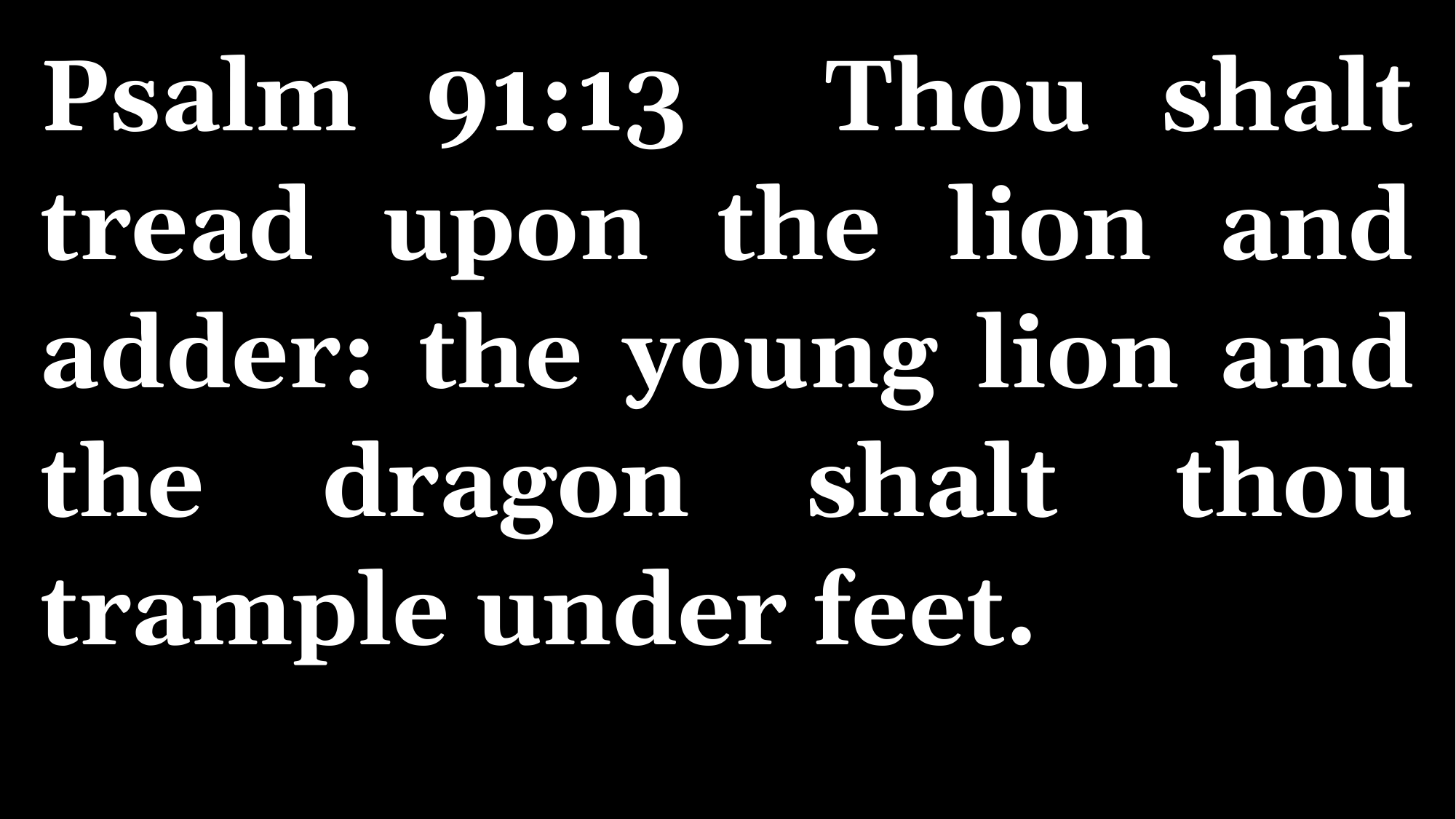

Psalm 91:13  Thou shalt tread upon the lion and adder: the young lion and the dragon shalt thou trample under feet.